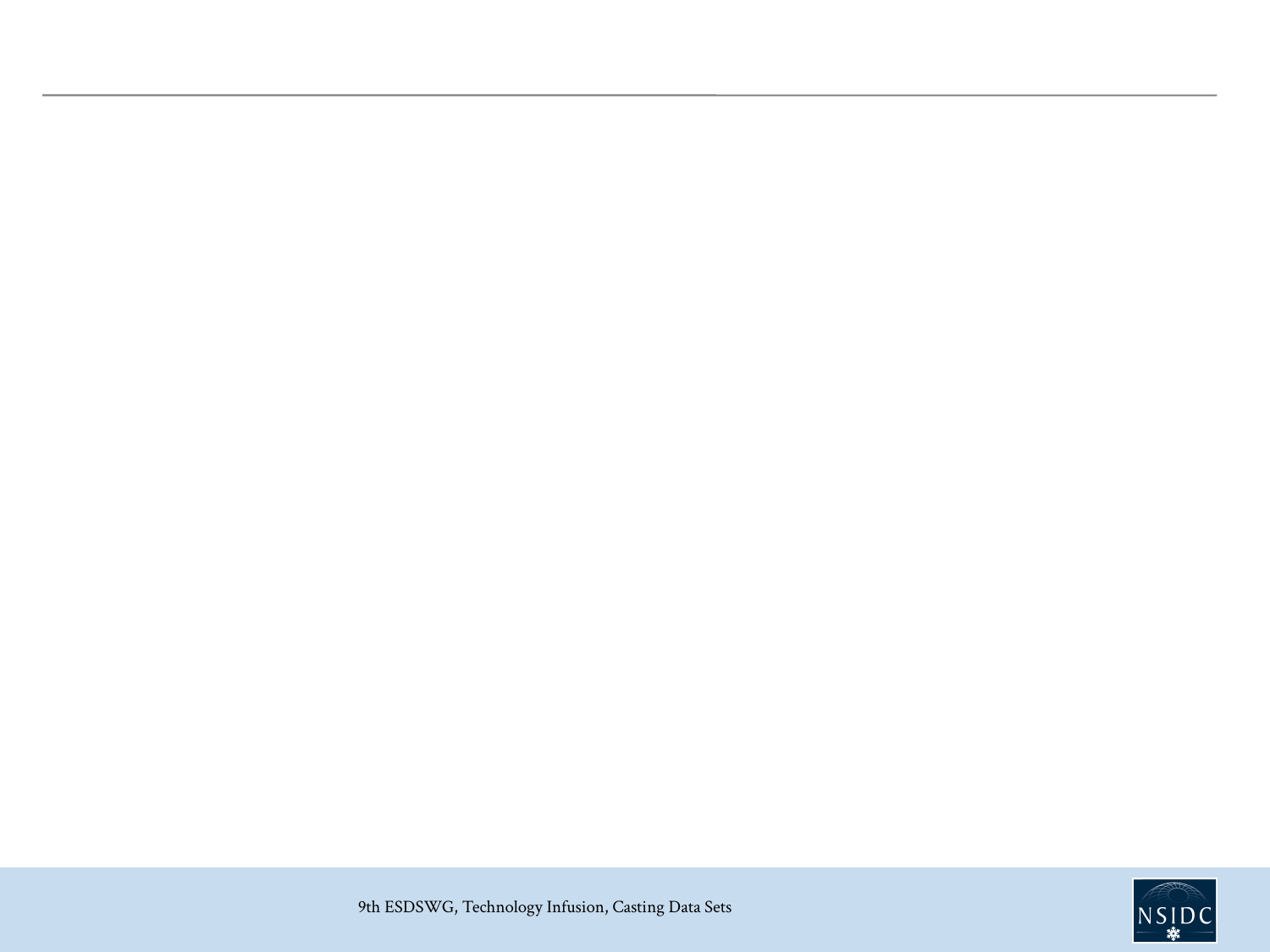

9th ESDSWG, Technology Infusion, Casting Data Sets